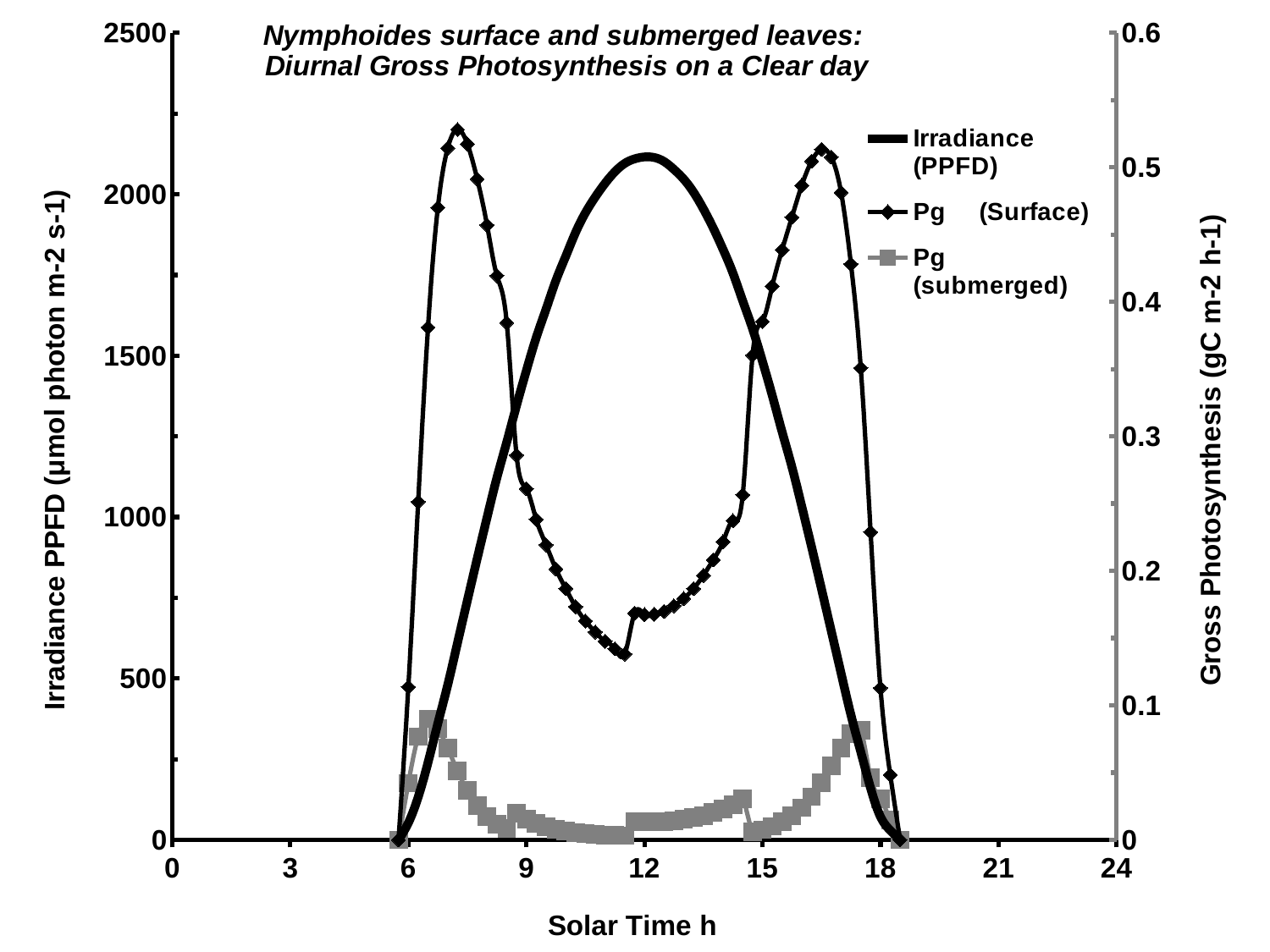

### Chart: Nymphoides surface and submerged leaves:
Diurnal Gross Photosynthesis on a Clear day

| Category | Irradiance (PPFD) | Pg     (Surface) | Pg (submerged) |
|---|---|---|---|